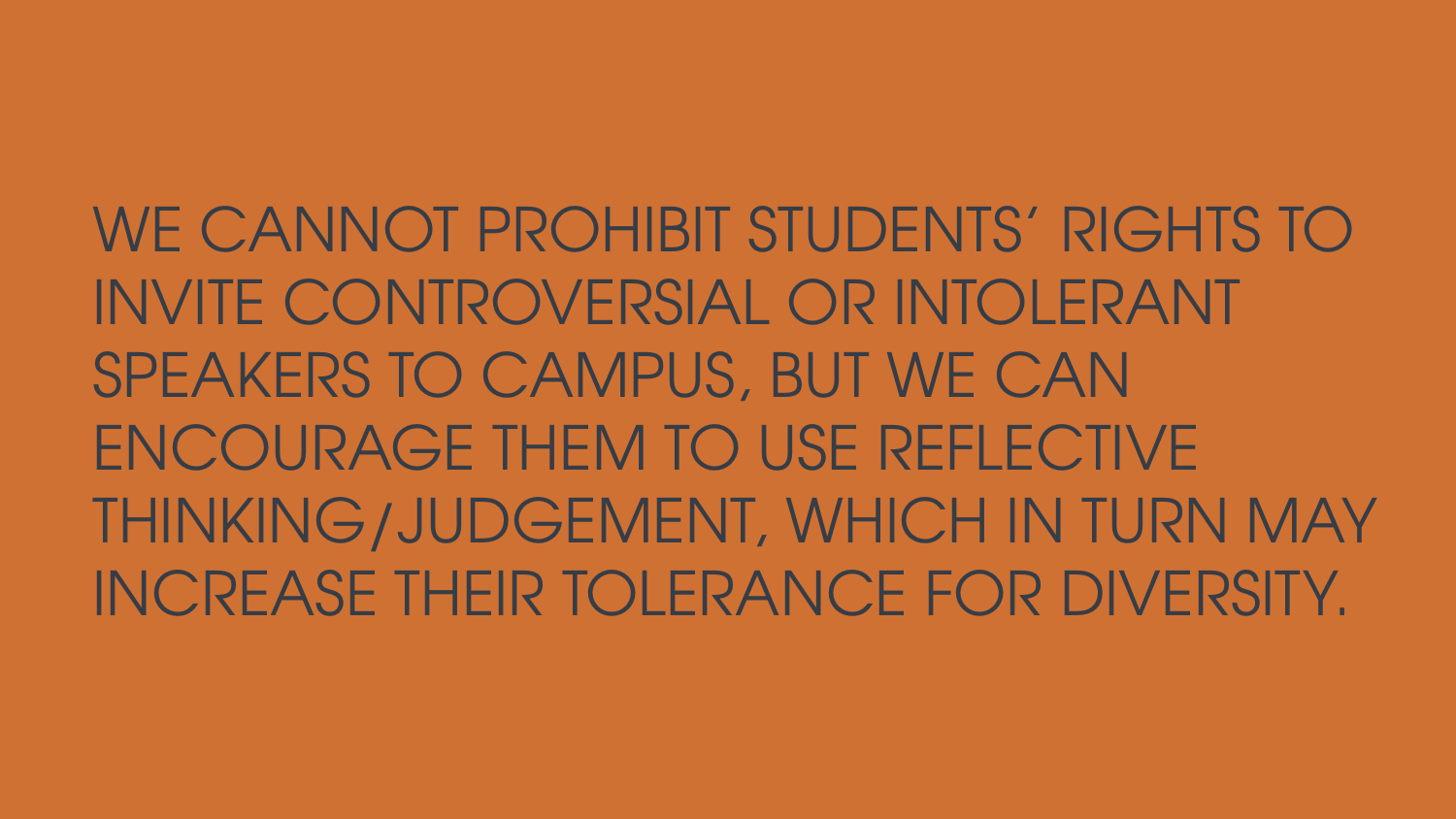

# We cannot prohibit students’ rights to invite controversial or intolerant speakers to campus, but we can encourage them to use reflective thinking/judgement, which in turn may increase their tolerance for diversity.